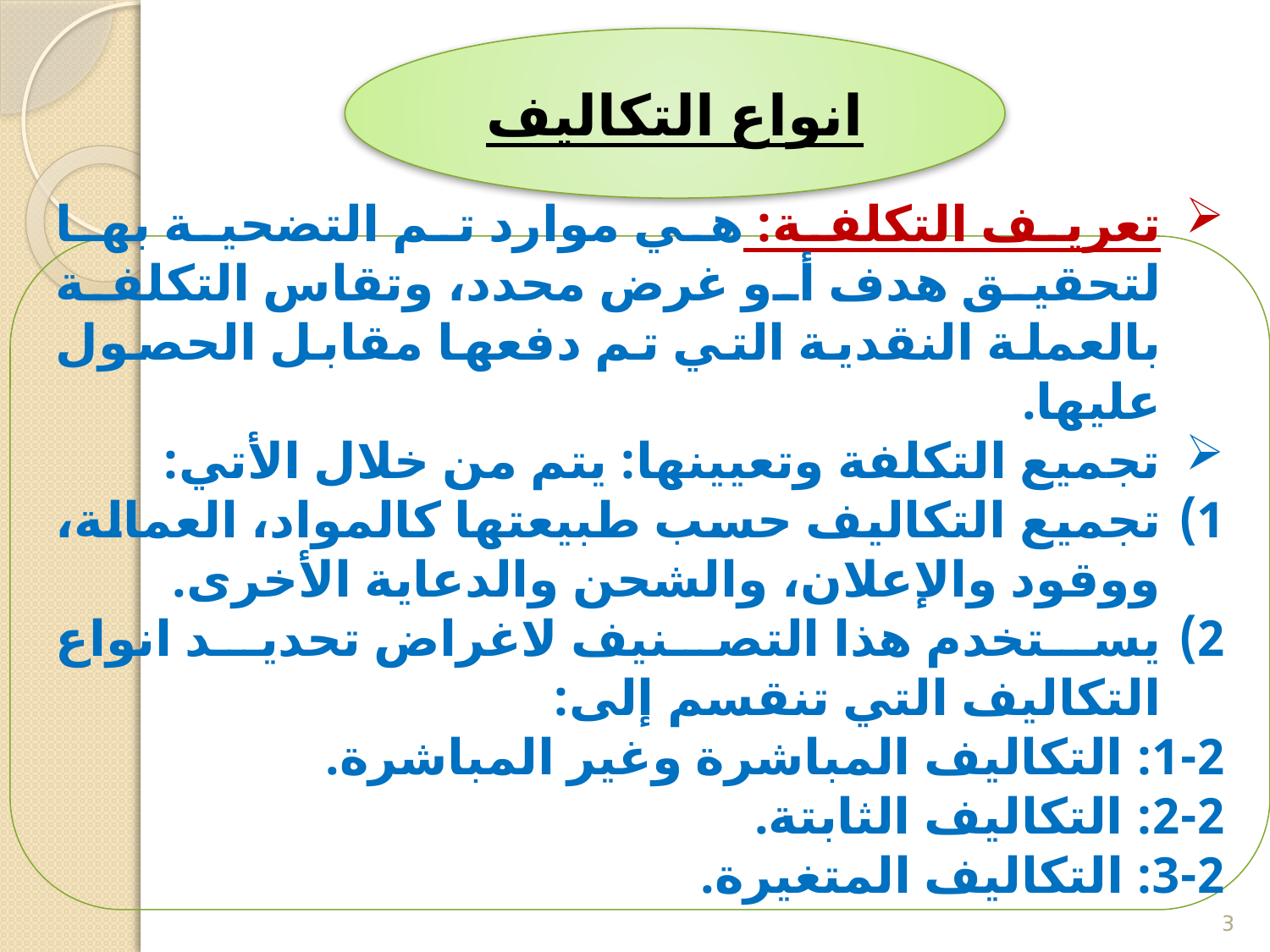

انواع التكاليف
تعريف التكلفة: هي موارد تم التضحية بها لتحقيق هدف أو غرض محدد، وتقاس التكلفة بالعملة النقدية التي تم دفعها مقابل الحصول عليها.
تجميع التكلفة وتعيينها: يتم من خلال الأتي:
تجميع التكاليف حسب طبيعتها كالمواد، العمالة، ووقود والإعلان، والشحن والدعاية الأخرى.
يستخدم هذا التصنيف لاغراض تحديد انواع التكاليف التي تنقسم إلى:
1-2: التكاليف المباشرة وغير المباشرة.
2-2: التكاليف الثابتة.
3-2: التكاليف المتغيرة.

3